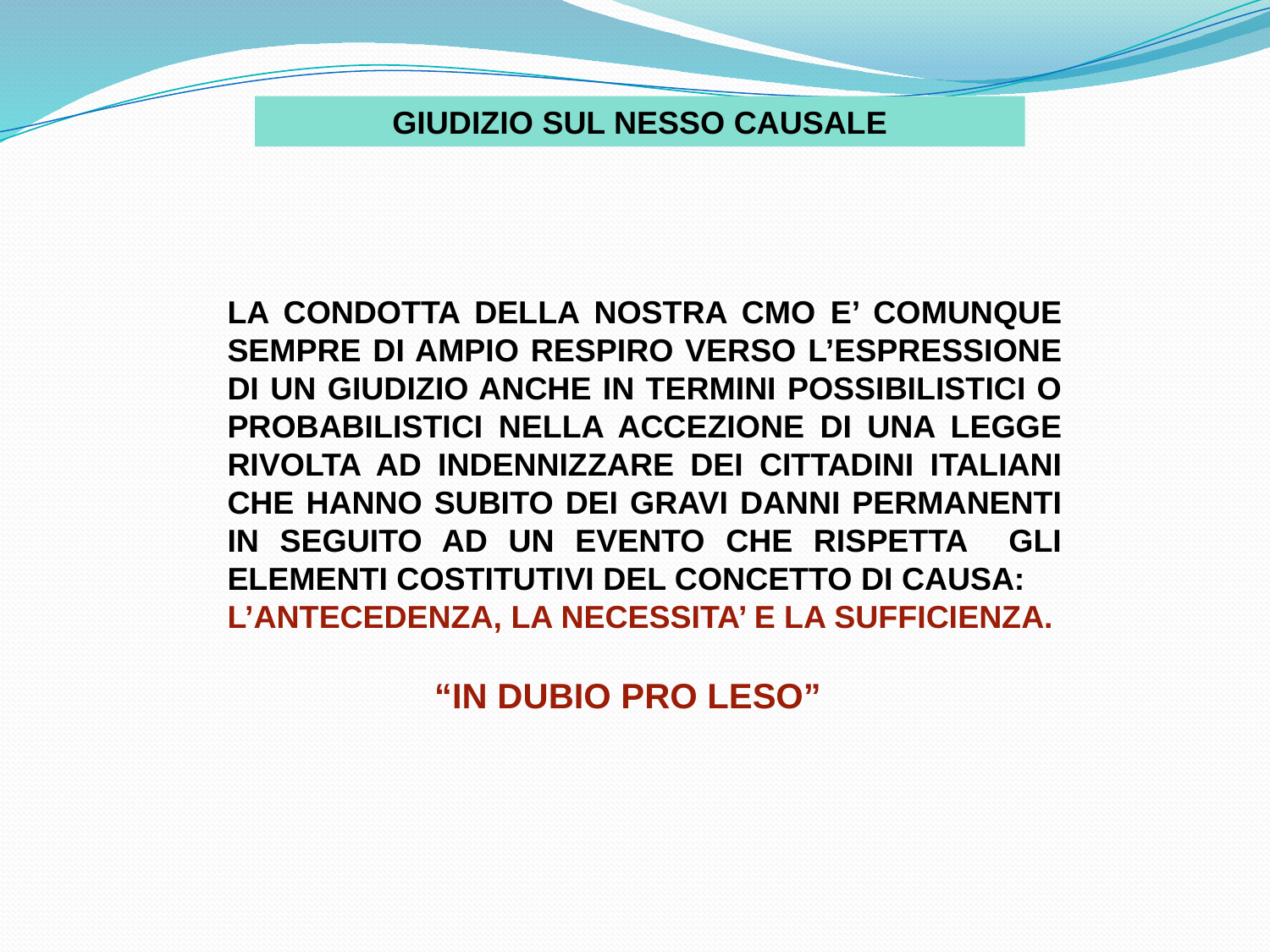

GIUDIZIO SUL NESSO CAUSALE
LA CONDOTTA DELLA NOSTRA CMO E’ COMUNQUE SEMPRE DI AMPIO RESPIRO VERSO L’ESPRESSIONE DI UN GIUDIZIO ANCHE IN TERMINI POSSIBILISTICI O PROBABILISTICI NELLA ACCEZIONE DI UNA LEGGE RIVOLTA AD INDENNIZZARE DEI CITTADINI ITALIANI CHE HANNO SUBITO DEI GRAVI DANNI PERMANENTI IN SEGUITO AD UN EVENTO CHE RISPETTA  GLI ELEMENTI COSTITUTIVI DEL CONCETTO DI CAUSA:
L’ANTECEDENZA, LA NECESSITA’ E LA SUFFICIENZA.

	         “IN DUBIO PRO LESO”